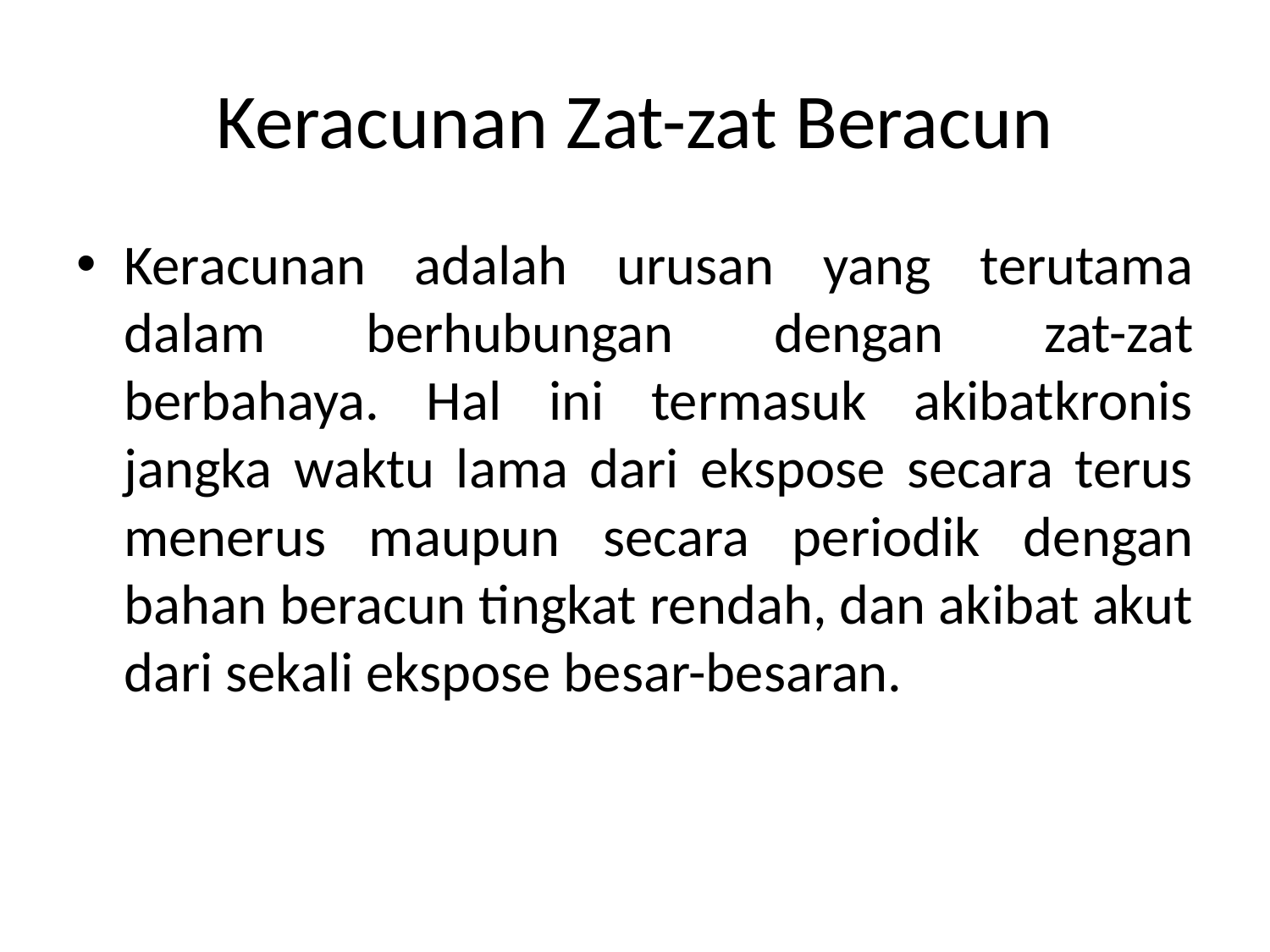

# Keracunan Zat-zat Beracun
Keracunan adalah urusan yang terutama dalam berhubungan dengan zat-zat berbahaya. Hal ini termasuk akibatkronis jangka waktu lama dari ekspose secara terus menerus maupun secara periodik dengan bahan beracun tingkat rendah, dan akibat akut dari sekali ekspose besar-besaran.